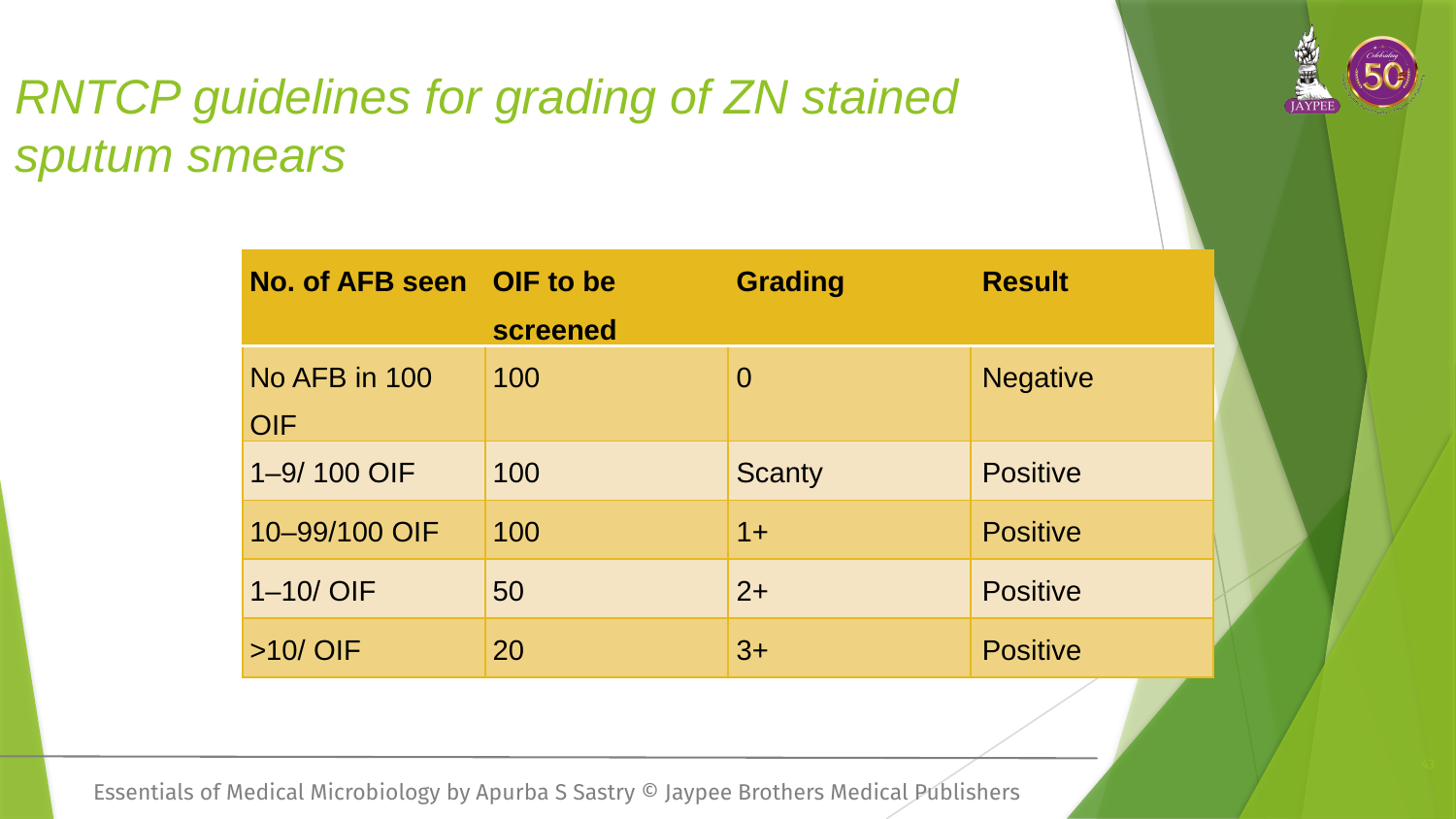

# RNTCP guidelines for grading of ZN stained sputum smears
| No. of AFB seen | OIF to be screened | Grading | Result |
| --- | --- | --- | --- |
| No AFB in 100 OIF | 100 | 0 | Negative |
| 1–9/ 100 OIF | 100 | Scanty | Positive |
| 10–99/100 OIF | 100 | 1+ | Positive |
| 1–10/ OIF | 50 | 2+ | Positive |
| >10/ OIF | 20 | 3+ | Positive |
43